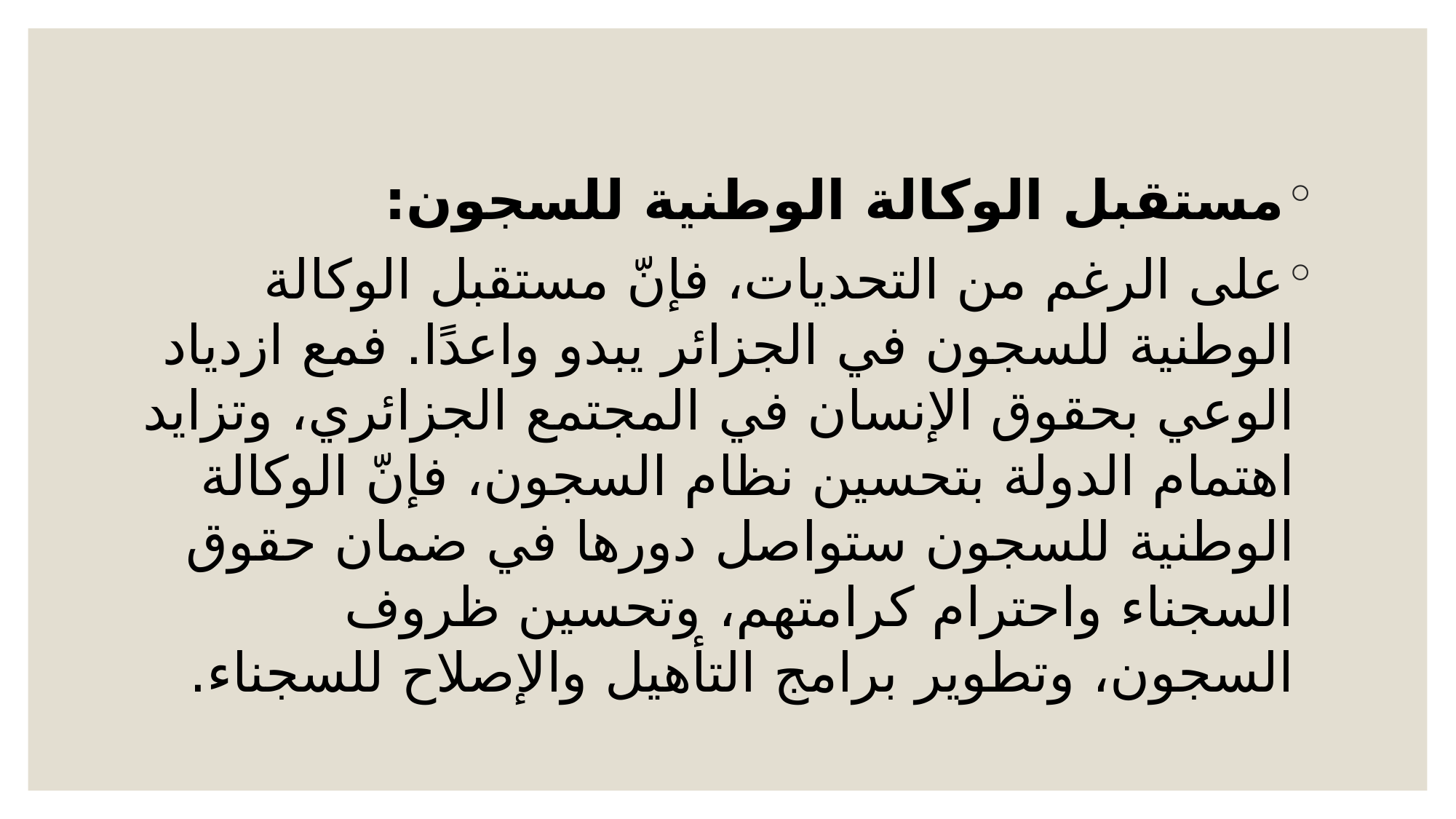

مستقبل الوكالة الوطنية للسجون:
على الرغم من التحديات، فإنّ مستقبل الوكالة الوطنية للسجون في الجزائر يبدو واعدًا. فمع ازدياد الوعي بحقوق الإنسان في المجتمع الجزائري، وتزايد اهتمام الدولة بتحسين نظام السجون، فإنّ الوكالة الوطنية للسجون ستواصل دورها في ضمان حقوق السجناء واحترام كرامتهم، وتحسين ظروف السجون، وتطوير برامج التأهيل والإصلاح للسجناء.